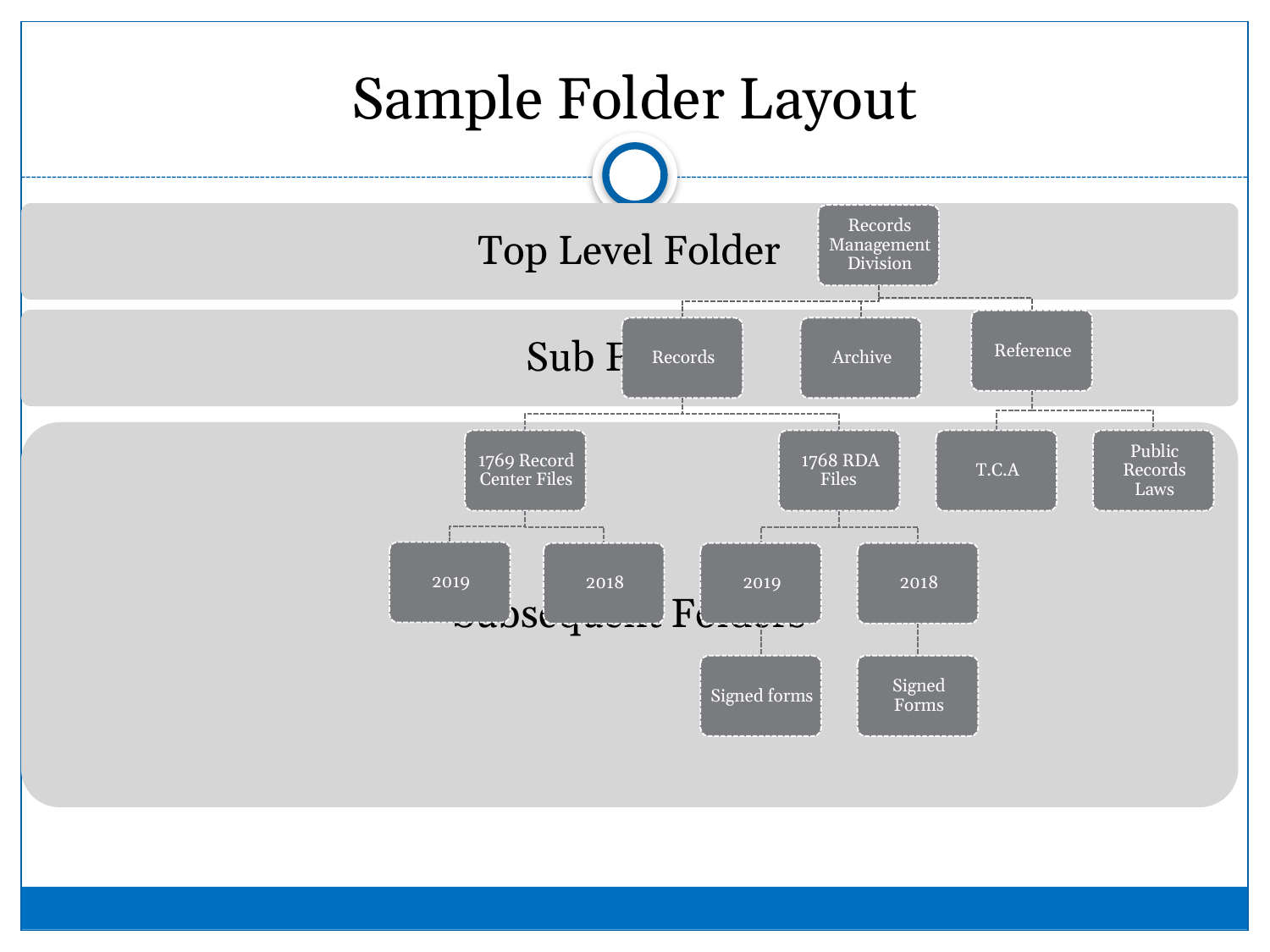

# Sample Folder Layout
Subsequent Folders
Sub Folder
Top Level Folder
Records Management Division
Records
1769 Record Center Files
2019
2018
1768 RDA Files
2019
Signed forms
2018
Signed Forms
Archive
Reference
T.C.A
Public Records Laws